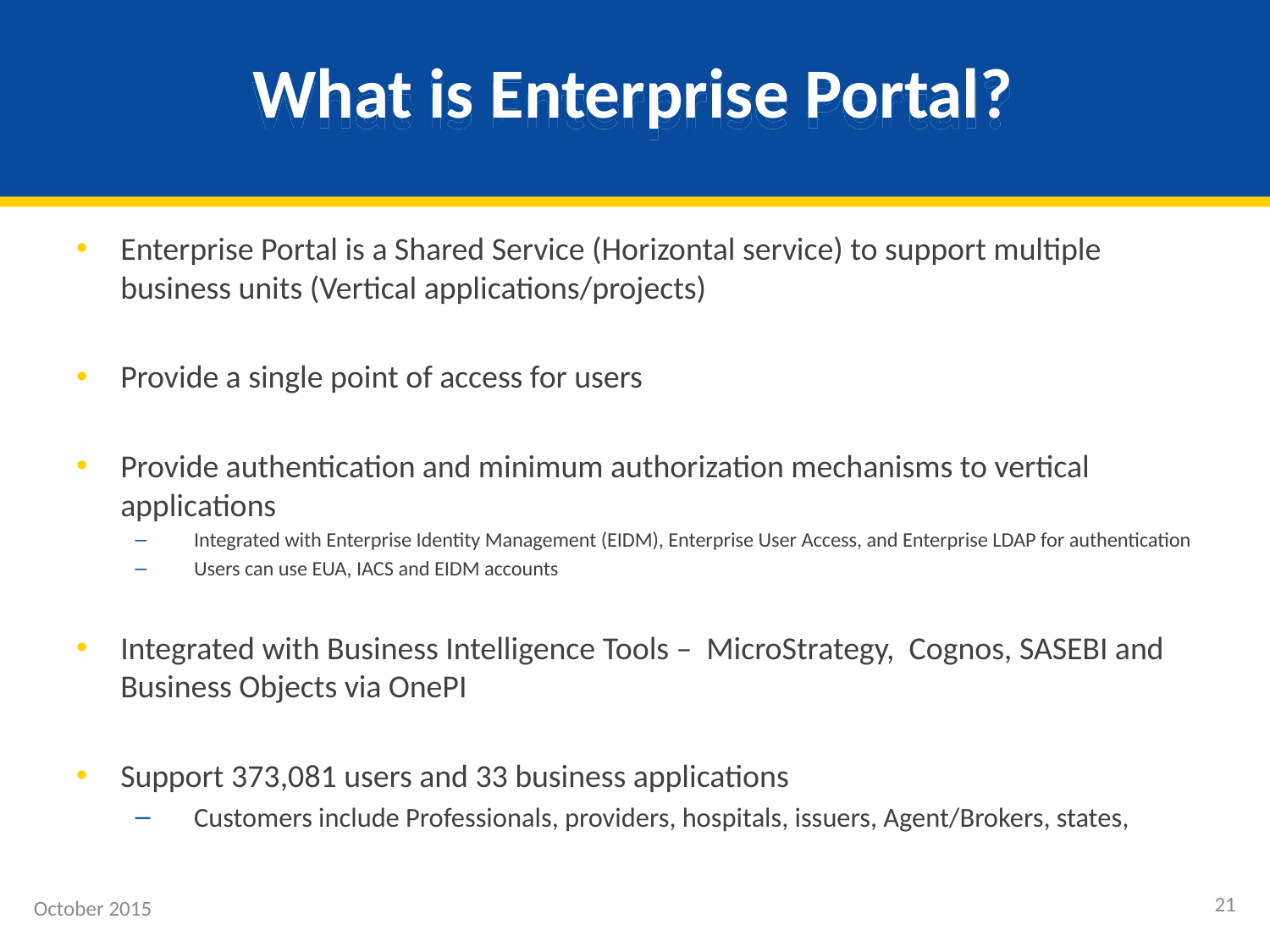

# What is Enterprise Portal?
Enterprise Portal is a Shared Service (Horizontal service) to support multiple business units (Vertical applications/projects)

Provide a single point of access for users

Provide authentication and minimum authorization mechanisms to vertical applications
Integrated with Enterprise Identity Management (EIDM), Enterprise User Access, and Enterprise LDAP for authentication
Users can use EUA, IACS and EIDM accounts

Integrated with Business Intelligence Tools –  MicroStrategy,  Cognos, SASEBI and Business Objects via OnePI

Support 373,081 users and 33 business applications
Customers include Professionals, providers, hospitals, issuers, Agent/Brokers, states,

21
October 2015